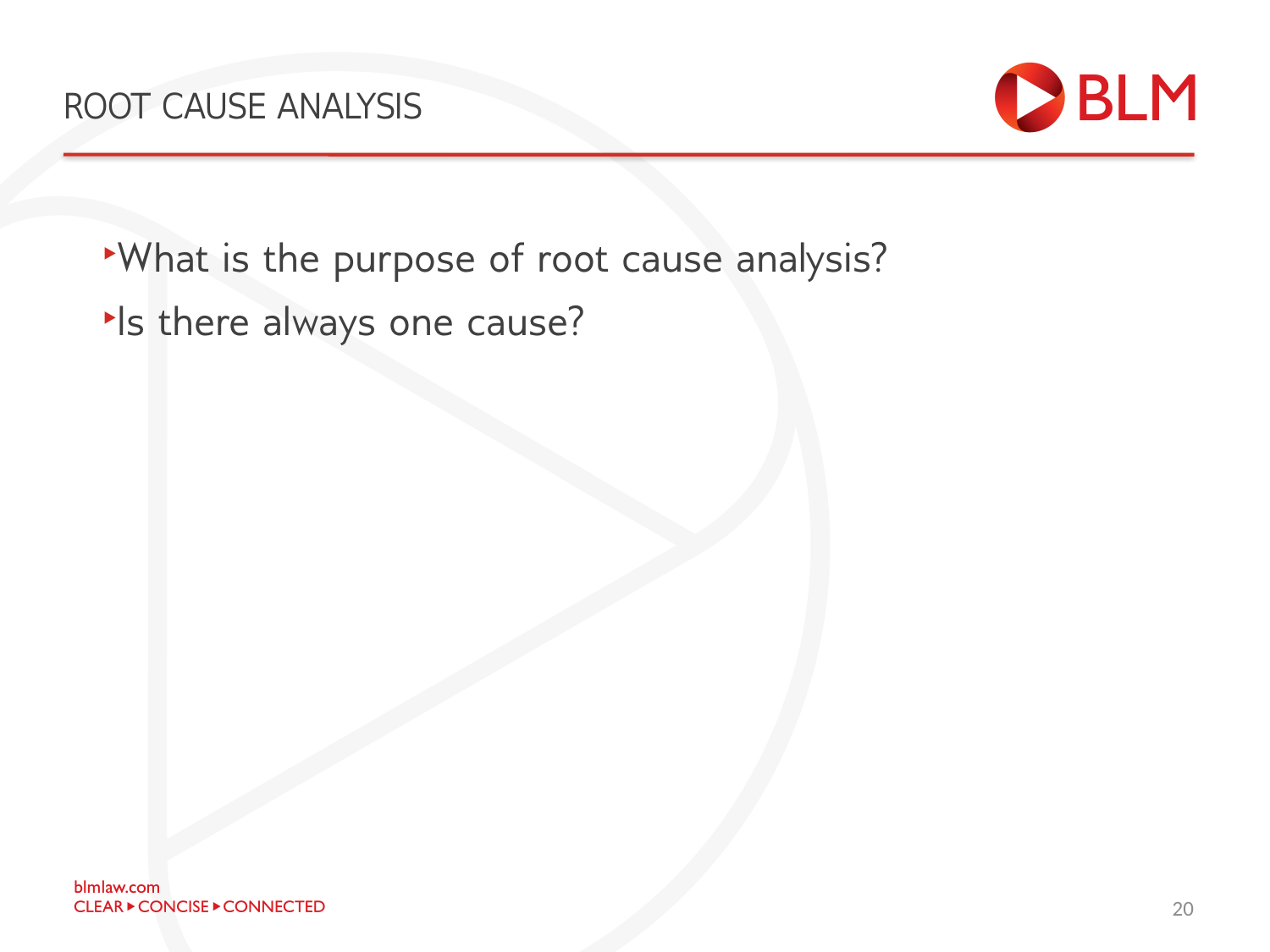

# Root cause analysis
What is the purpose of root cause analysis?
Is there always one cause?
20